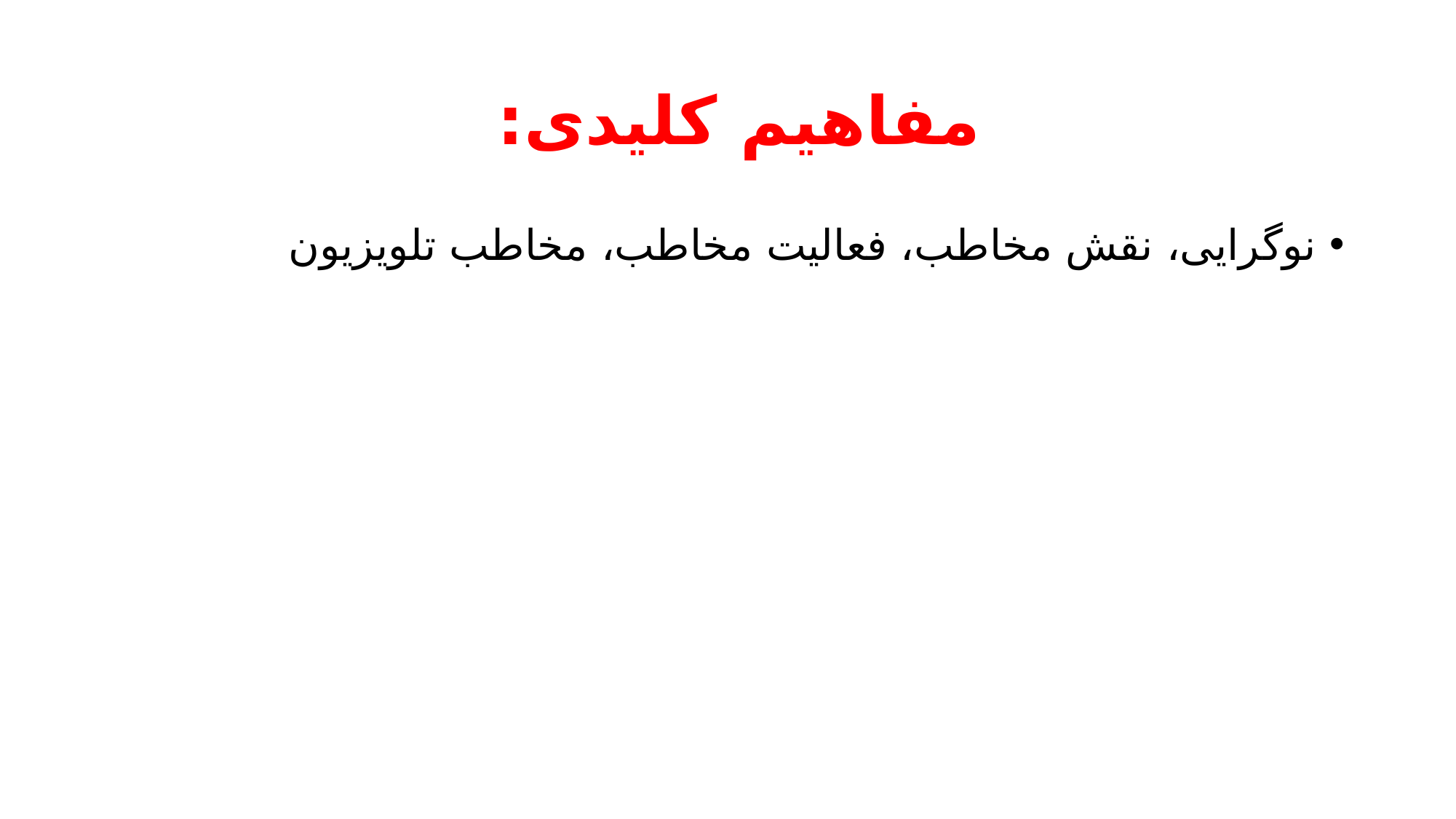

# مفاهیم کلیدی:
نوگرایی، نقش مخاطب، فعالیت مخاطب، مخاطب تلویزیون